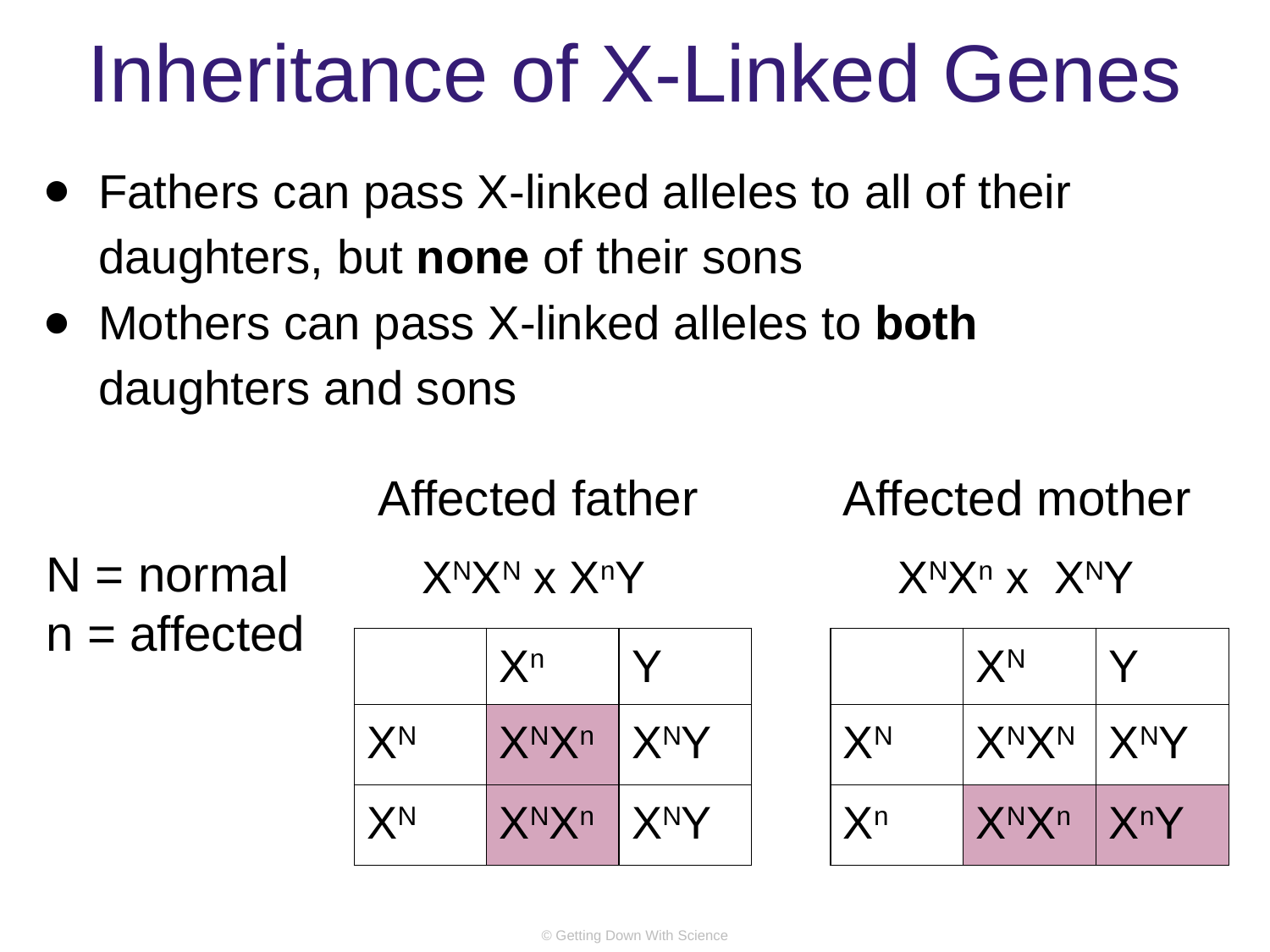

# Inheritance of X-Linked Genes
Fathers can pass X-linked alleles to all of their daughters, but none of their sons
Mothers can pass X-linked alleles to both daughters and sons
Affected father
XNXN x XnY
Affected mother
XNXn x  XNY
N = normal
n = affected
|  | Xn | Y |
| --- | --- | --- |
| XN | XNXn | XNY |
| XN | XNXn | XNY |
|  | XN | Y |
| --- | --- | --- |
| XN | XNXN | XNY |
| Xn | XNXn | XnY |